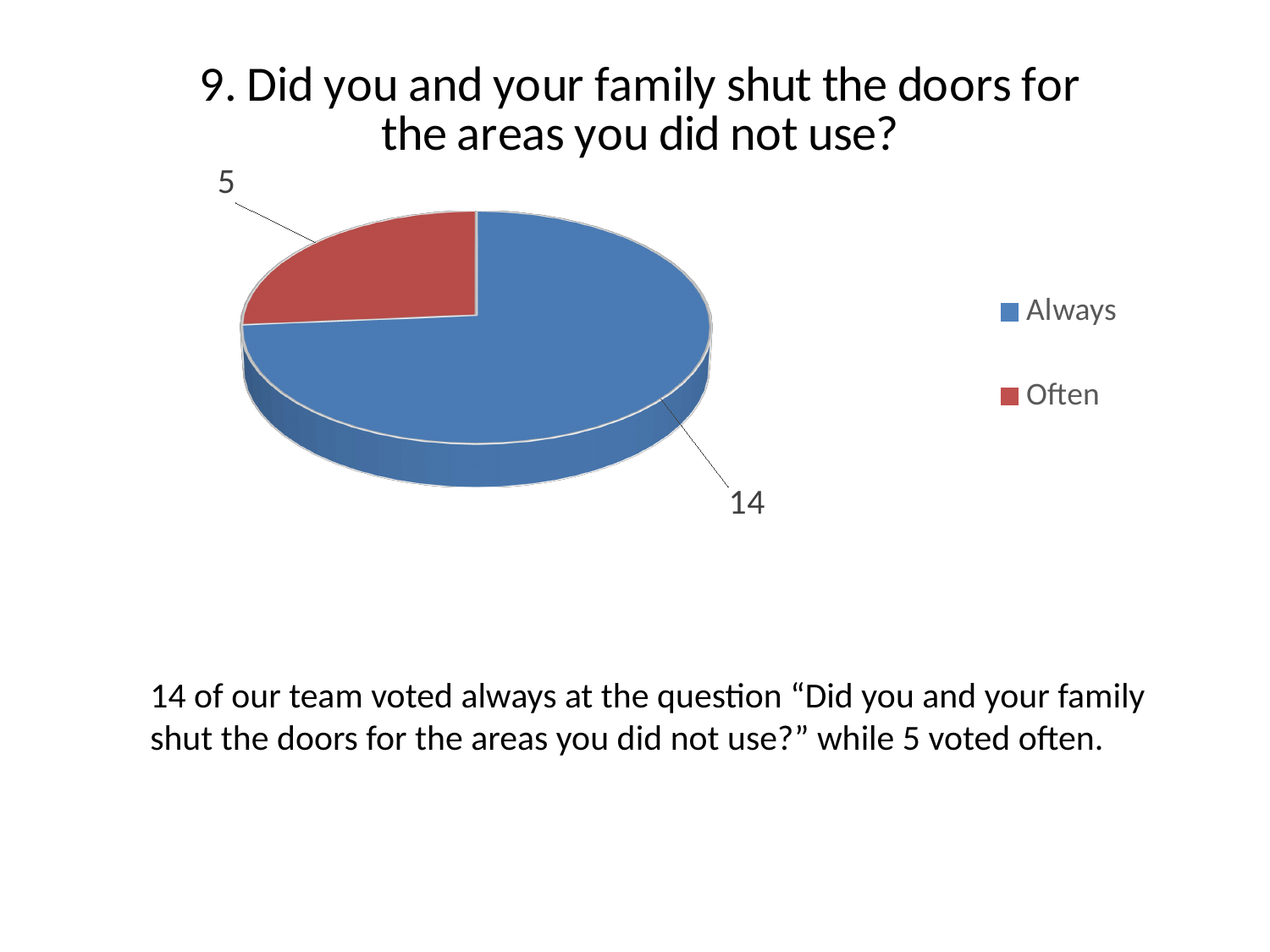

[unsupported chart]

14 of our team voted always at the question “Did you and your family shut the doors for the areas you did not use?” while 5 voted often.